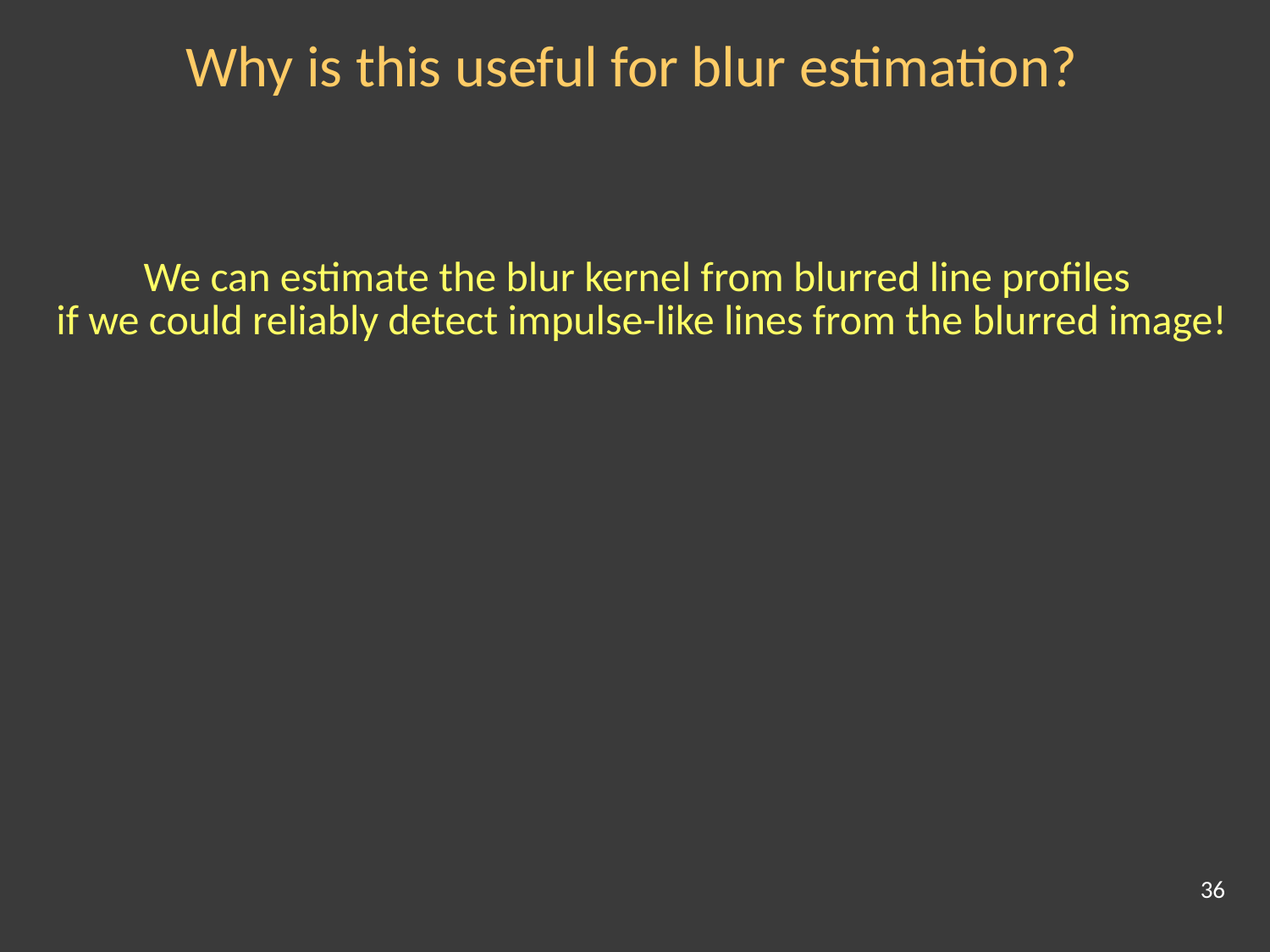

Why is this useful for blur estimation?
We can estimate the blur kernel from blurred line profiles
if we could reliably detect impulse-like lines from the blurred image!
36